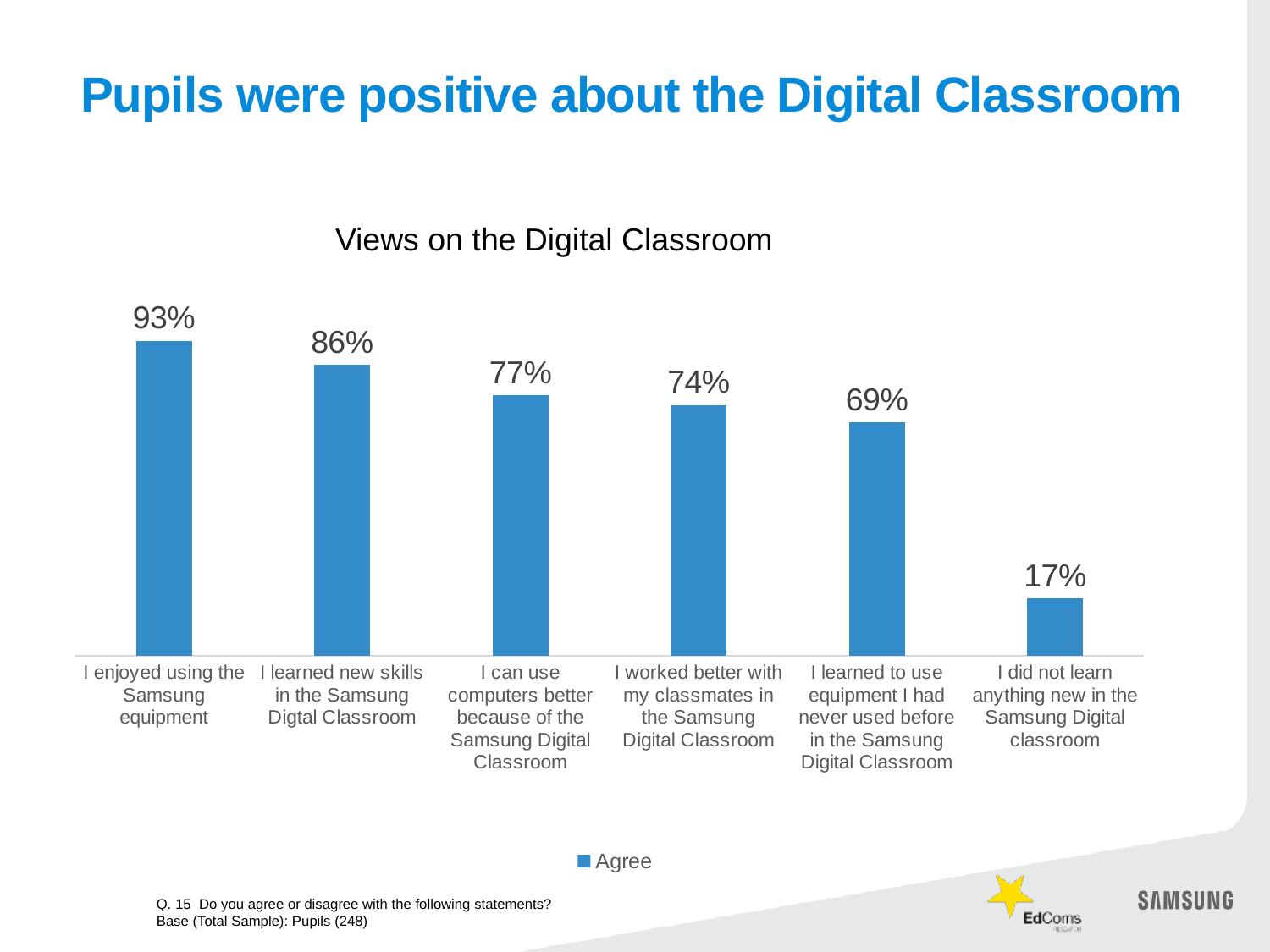

Pupils were positive about the Digital Classroom
Views on the Digital Classroom

### Chart

| Category | Agree |
|---|---|
| I enjoyed using the Samsung equipment | 0.93 |
| I learned new skills in the Samsung Digtal Classroom | 0.86 |
| I can use computers better because of the Samsung Digital Classroom | 0.77 |
| I worked better with my classmates in the Samsung Digital Classroom | 0.74 |
| I learned to use equipment I had never used before in the Samsung Digital Classroom | 0.69 |
| I did not learn anything new in the Samsung Digital classroom | 0.17 |
Q. 15  Do you agree or disagree with the following statements?
Base (Total Sample): Pupils (248)